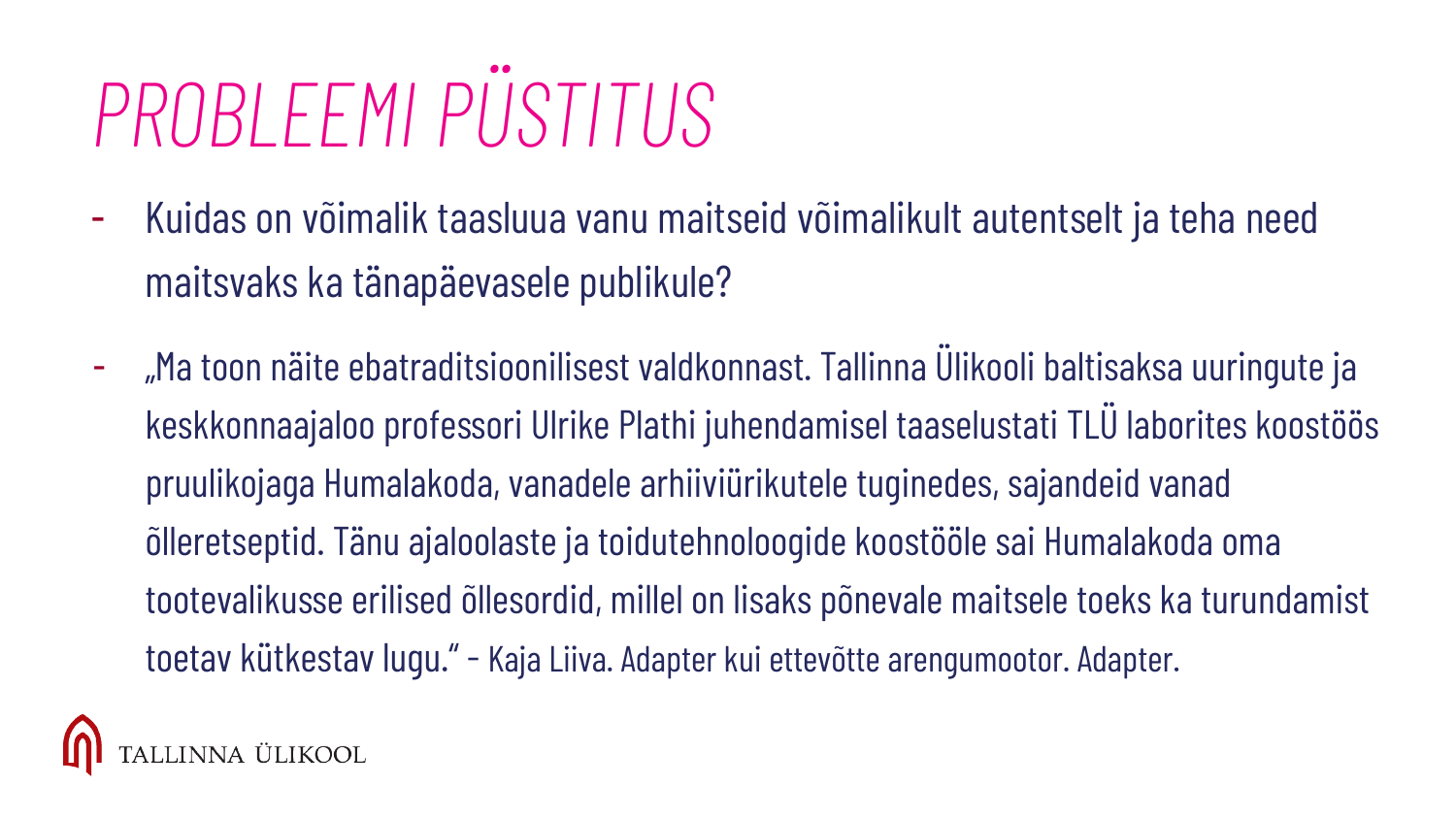

# PROBLEEMI PÜSTITUS
Kuidas on võimalik taasluua vanu maitseid võimalikult autentselt ja teha need maitsvaks ka tänapäevasele publikule?
„Ma toon näite ebatraditsioonilisest valdkonnast. Tallinna Ülikooli baltisaksa uuringute ja keskkonnaajaloo professori Ulrike Plathi juhendamisel taaselustati TLÜ laborites koostöös pruulikojaga Humalakoda, vanadele arhiiviürikutele tuginedes, sajandeid vanad õlleretseptid. Tänu ajaloolaste ja toidutehnoloogide koostööle sai Humalakoda oma tootevalikusse erilised õllesordid, millel on lisaks põnevale maitsele toeks ka turundamist toetav kütkestav lugu.“ - Kaja Liiva. Adapter kui ettevõtte arengumootor. Adapter.